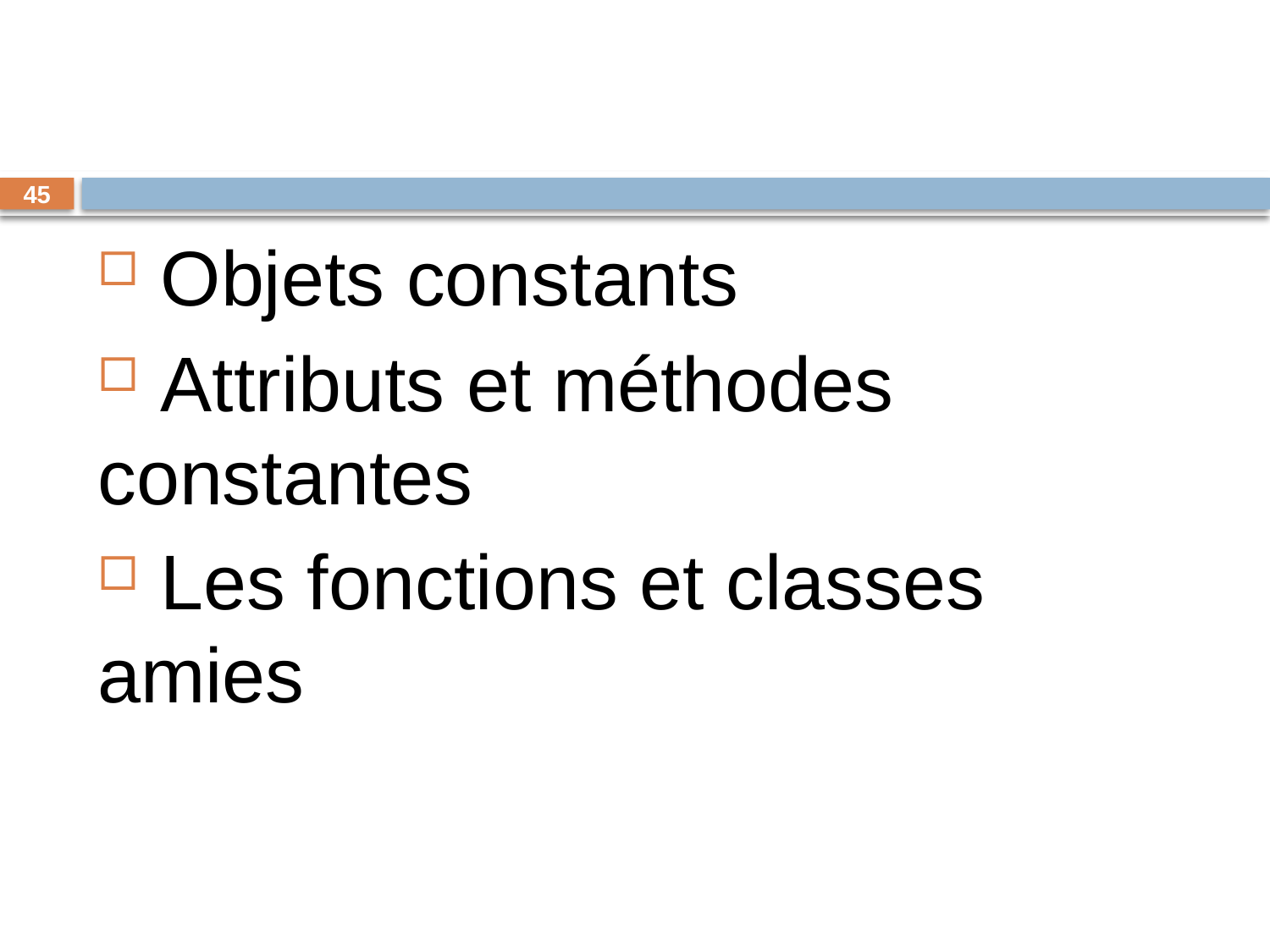

#
45
 Objets constants
 Attributs et méthodes constantes
 Les fonctions et classes amies